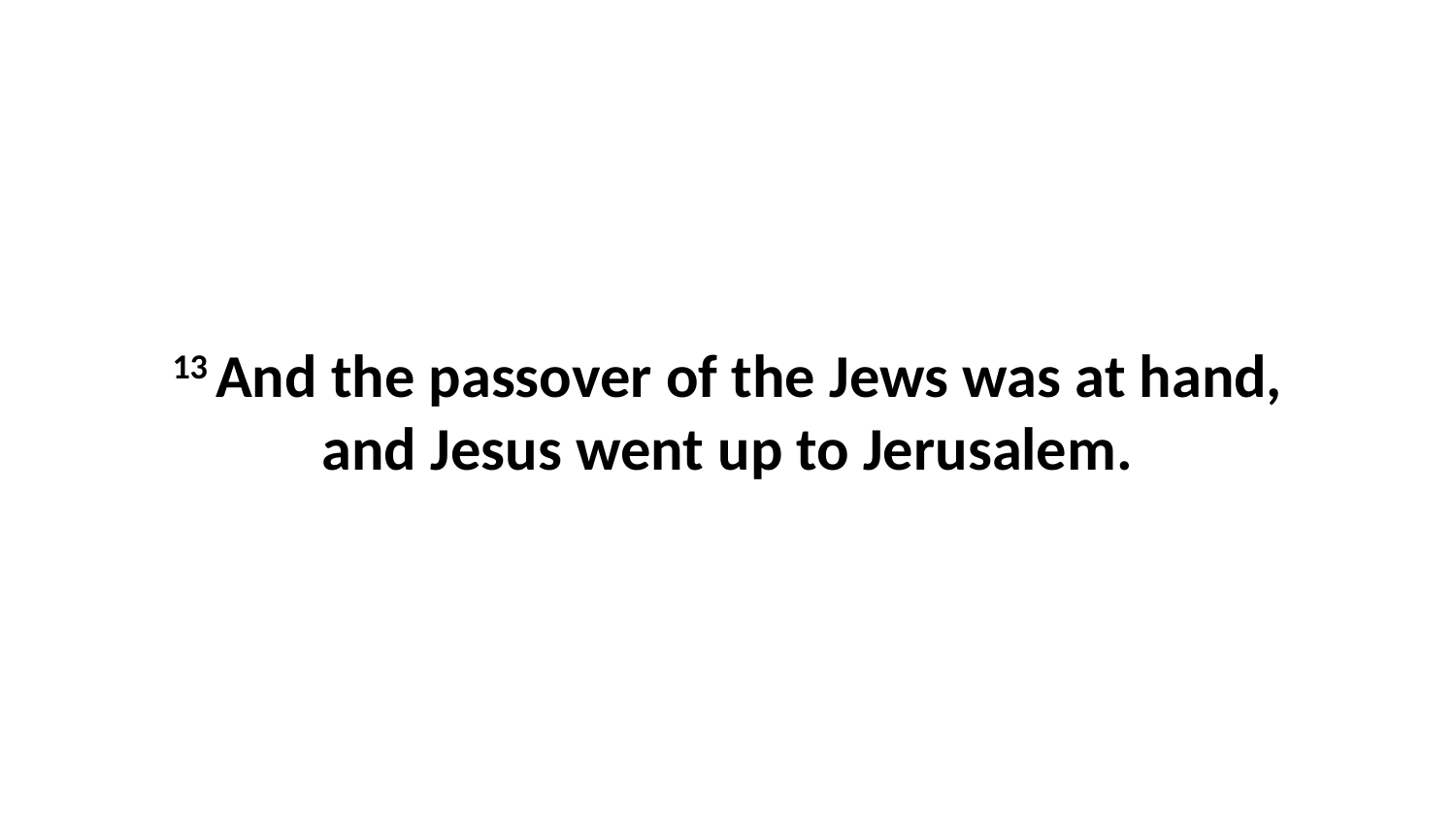

13 And the passover of the Jews was at hand, and Jesus went up to Jerusalem.